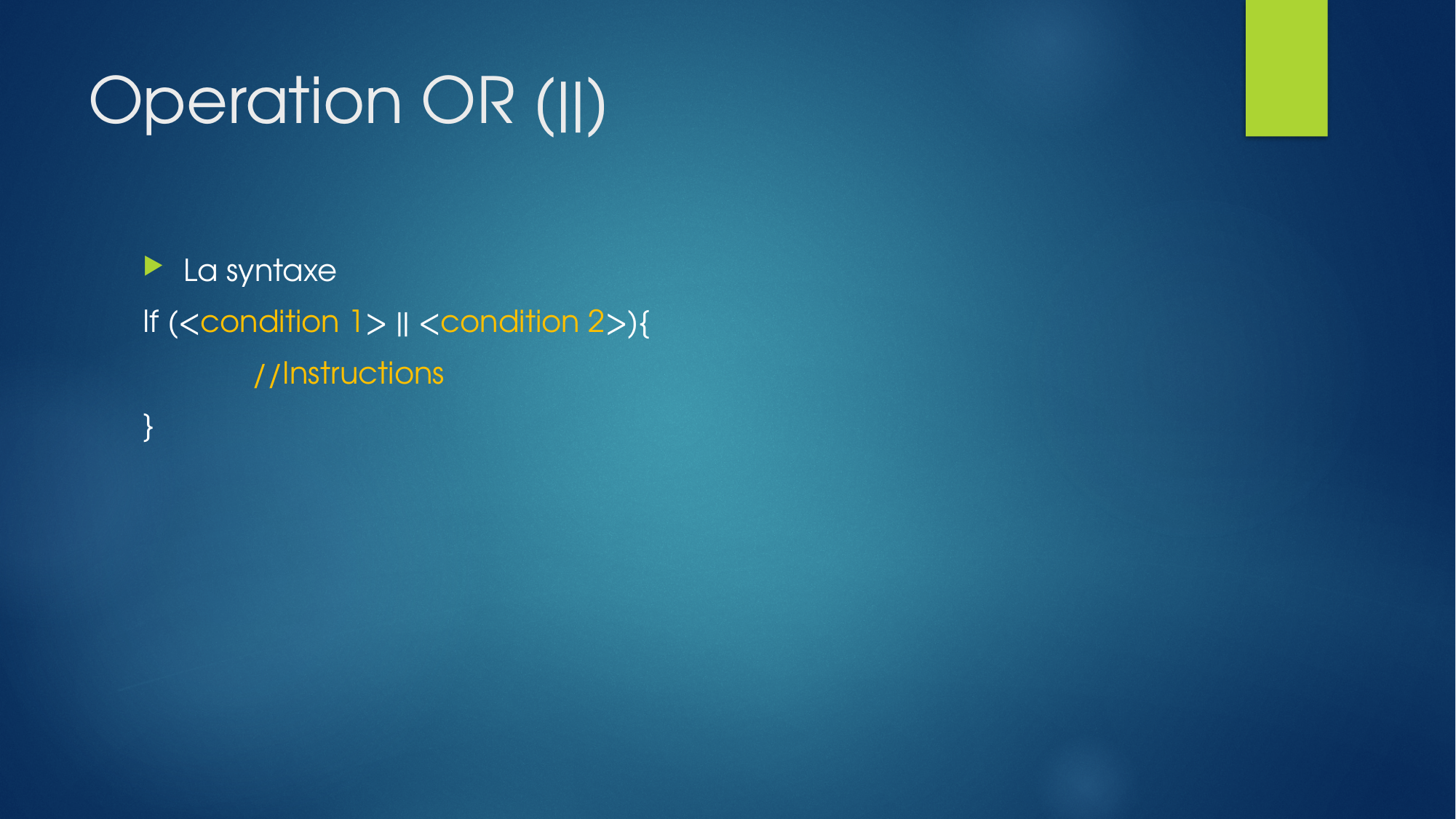

# Operation OR (||)
La syntaxe
If (<condition 1> || <condition 2>){
	//Instructions
}